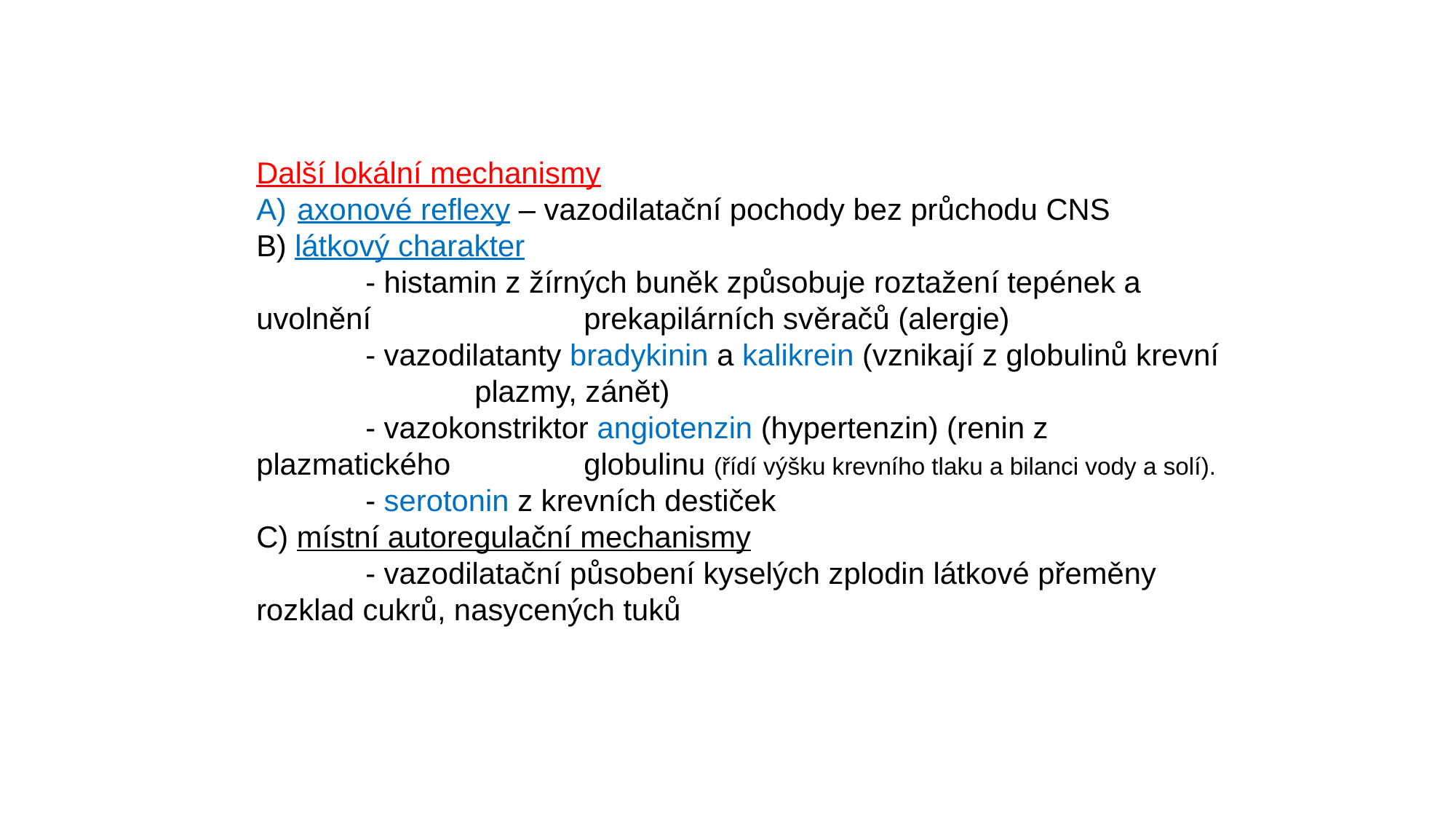

Další lokální mechanismy
axonové reflexy – vazodilatační pochody bez průchodu CNS
B) látkový charakter
	- histamin z žírných buněk způsobuje roztažení tepének a uvolnění 		prekapilárních svěračů (alergie)
	- vazodilatanty bradykinin a kalikrein (vznikají z globulinů krevní 		plazmy, zánět)
	- vazokonstriktor angiotenzin (hypertenzin) (renin z plazmatického 		globulinu (řídí výšku krevního tlaku a bilanci vody a solí).
	- serotonin z krevních destiček
C) místní autoregulační mechanismy
	- vazodilatační působení kyselých zplodin látkové přeměny rozklad cukrů, nasycených tuků